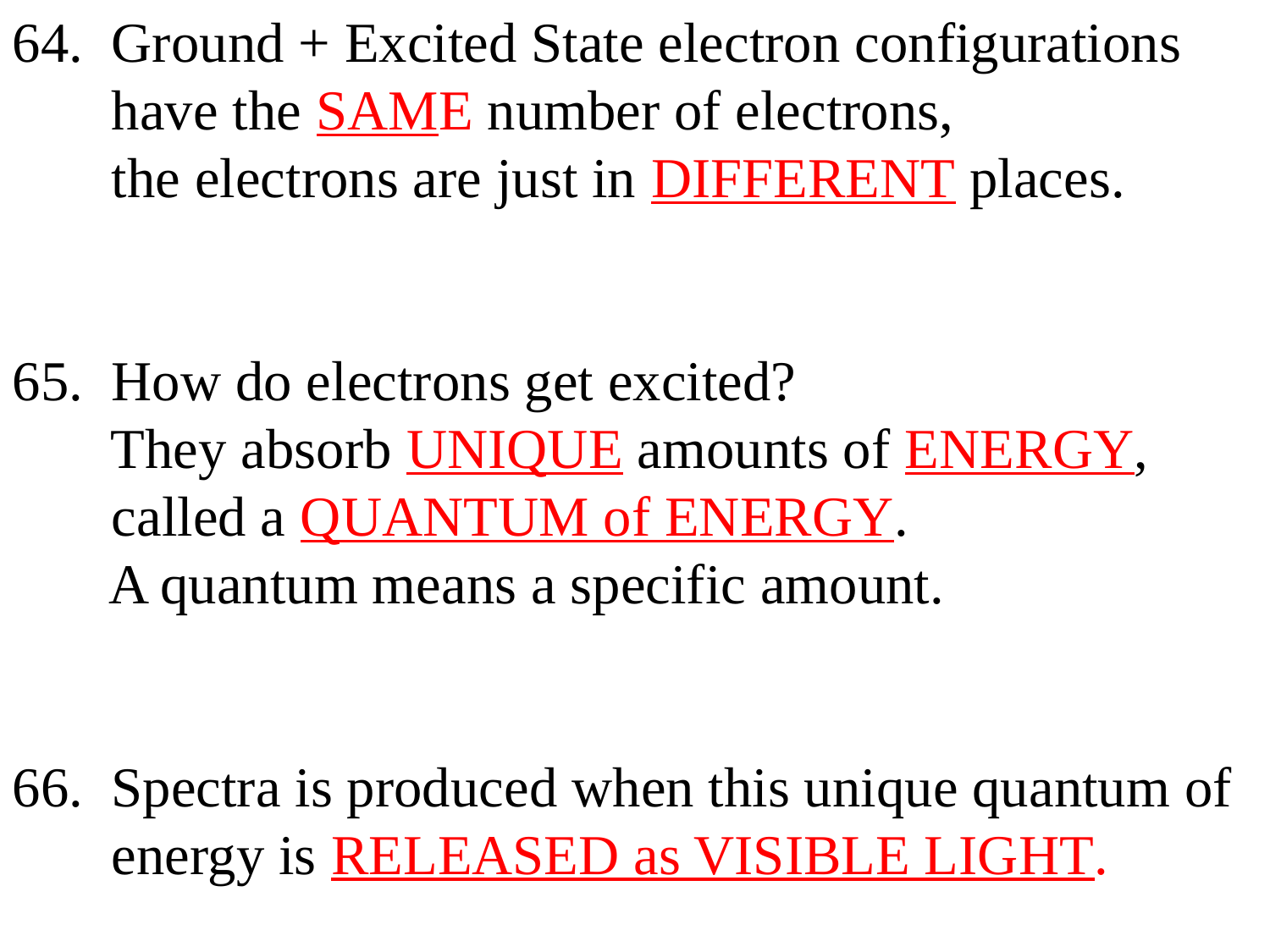

64.  Ground + Excited State electron configurations
       have the SAME number of electrons,
       the electrons are just in DIFFERENT places.
65.  How do electrons get excited?
       They absorb UNIQUE amounts of ENERGY,
       called a QUANTUM of ENERGY.
       A quantum means a specific amount.
66.  Spectra is produced when this unique quantum of
       energy is RELEASED as VISIBLE LIGHT.